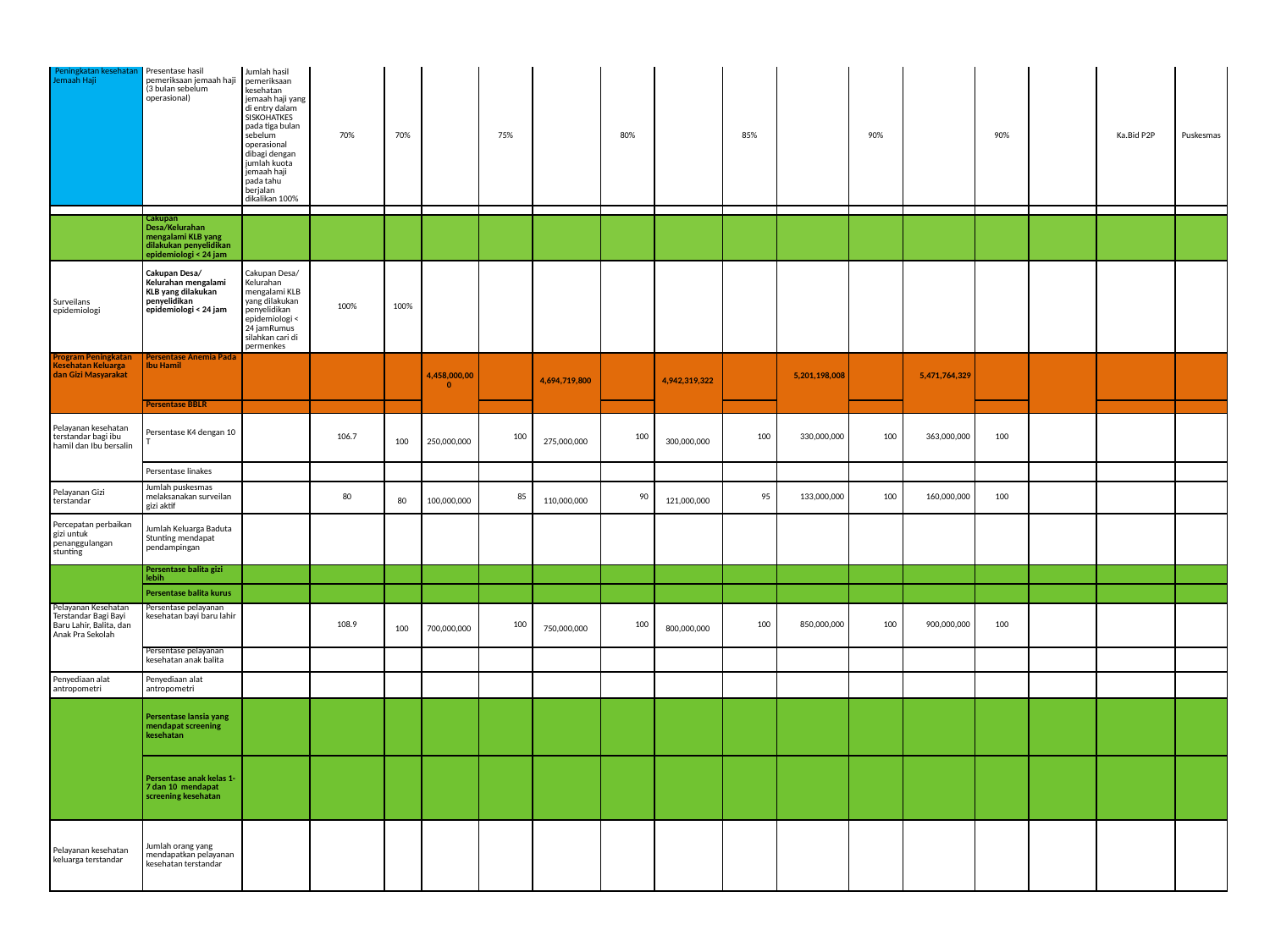

| Peningkatan kesehatan Jemaah Haji | Presentase hasil pemeriksaan jemaah haji (3 bulan sebelum operasional) | Jumlah hasil pemeriksaan kesehatan jemaah haji yang di entry dalam SISKOHATKES pada tiga bulan sebelum operasional dibagi dengan jumlah kuota jemaah haji pada tahu berjalan dikalikan 100% | 70% | 70% |  | 75% |  | 80% |  | 85% |  | 90% |  | 90% |  | Ka.Bid P2P | Puskesmas |
| --- | --- | --- | --- | --- | --- | --- | --- | --- | --- | --- | --- | --- | --- | --- | --- | --- | --- |
|  |  |  |  |  |  |  |  |  |  |  |  |  |  |  |  |  |  |
|  | Cakupan Desa/Kelurahan mengalami KLB yang dilakukan penyelidikan epidemiologi < 24 jam |  |  |  |  |  |  |  |  |  |  |  |  |  |  |  |  |
| Surveilans epidemiologi | Cakupan Desa/ Kelurahan mengalami KLB yang dilakukan penyelidikan epidemiologi < 24 jam | Cakupan Desa/ Kelurahan mengalami KLB yang dilakukan penyelidikan epidemiologi < 24 jamRumus silahkan cari di permenkes | 100% | 100% |  |  |  |  |  |  |  |  |  |  |  |  |  |
| Program Peningkatan Kesehatan Keluarga dan Gizi Masyarakat | Persentase Anemia Pada Ibu Hamil |  |  |  | 4,458,000,000 |  | 4,694,719,800 |  | 4,942,319,322 |  | 5,201,198,008 |  | 5,471,764,329 |  |  |  |  |
|  | Persentase BBLR |  |  |  |  |  |  |  |  |  |  |  |  |  |  |  |  |
| Pelayanan kesehatan terstandar bagi ibu hamil dan Ibu bersalin | Persentase K4 dengan 10 T |  | 106.7 | 100 | 250,000,000 | 100 | 275,000,000 | 100 | 300,000,000 | 100 | 330,000,000 | 100 | 363,000,000 | 100 |  |  |  |
|  | Persentase linakes |  |  |  |  |  |  |  |  |  |  |  |  |  |  |  |  |
| Pelayanan Gizi terstandar | Jumlah puskesmas melaksanakan surveilan gizi aktif |  | 80 | 80 | 100,000,000 | 85 | 110,000,000 | 90 | 121,000,000 | 95 | 133,000,000 | 100 | 160,000,000 | 100 |  |  |  |
| Percepatan perbaikan gizi untuk penanggulangan stunting | Jumlah Keluarga Baduta Stunting mendapat pendampingan |  |  |  |  |  |  |  |  |  |  |  |  |  |  |  |  |
|  | Persentase balita gizi lebih |  |  |  |  |  |  |  |  |  |  |  |  |  |  |  |  |
|  | Persentase balita kurus |  |  |  |  |  |  |  |  |  |  |  |  |  |  |  |  |
| Pelayanan Kesehatan Terstandar Bagi Bayi Baru Lahir, Balita, dan Anak Pra Sekolah | Persentase pelayanan kesehatan bayi baru lahir |  | 108.9 | 100 | 700,000,000 | 100 | 750,000,000 | 100 | 800,000,000 | 100 | 850,000,000 | 100 | 900,000,000 | 100 |  |  |  |
|  | Persentase pelayanan kesehatan anak balita |  |  |  |  |  |  |  |  |  |  |  |  |  |  |  |  |
| Penyediaan alat antropometri | Penyediaan alat antropometri |  |  |  |  |  |  |  |  |  |  |  |  |  |  |  |  |
|  | Persentase lansia yang mendapat screening kesehatan |  |  |  |  |  |  |  |  |  |  |  |  |  |  |  |  |
|  | Persentase anak kelas 1-7 dan 10 mendapat screening kesehatan |  |  |  |  |  |  |  |  |  |  |  |  |  |  |  |  |
| Pelayanan kesehatan keluarga terstandar | Jumlah orang yang mendapatkan pelayanan kesehatan terstandar |  |  |  |  |  |  |  |  |  |  |  |  |  |  |  |  |
|  |  |  |  |  |  |  |  |  |  |  |  |  |  |  |  |  |  |